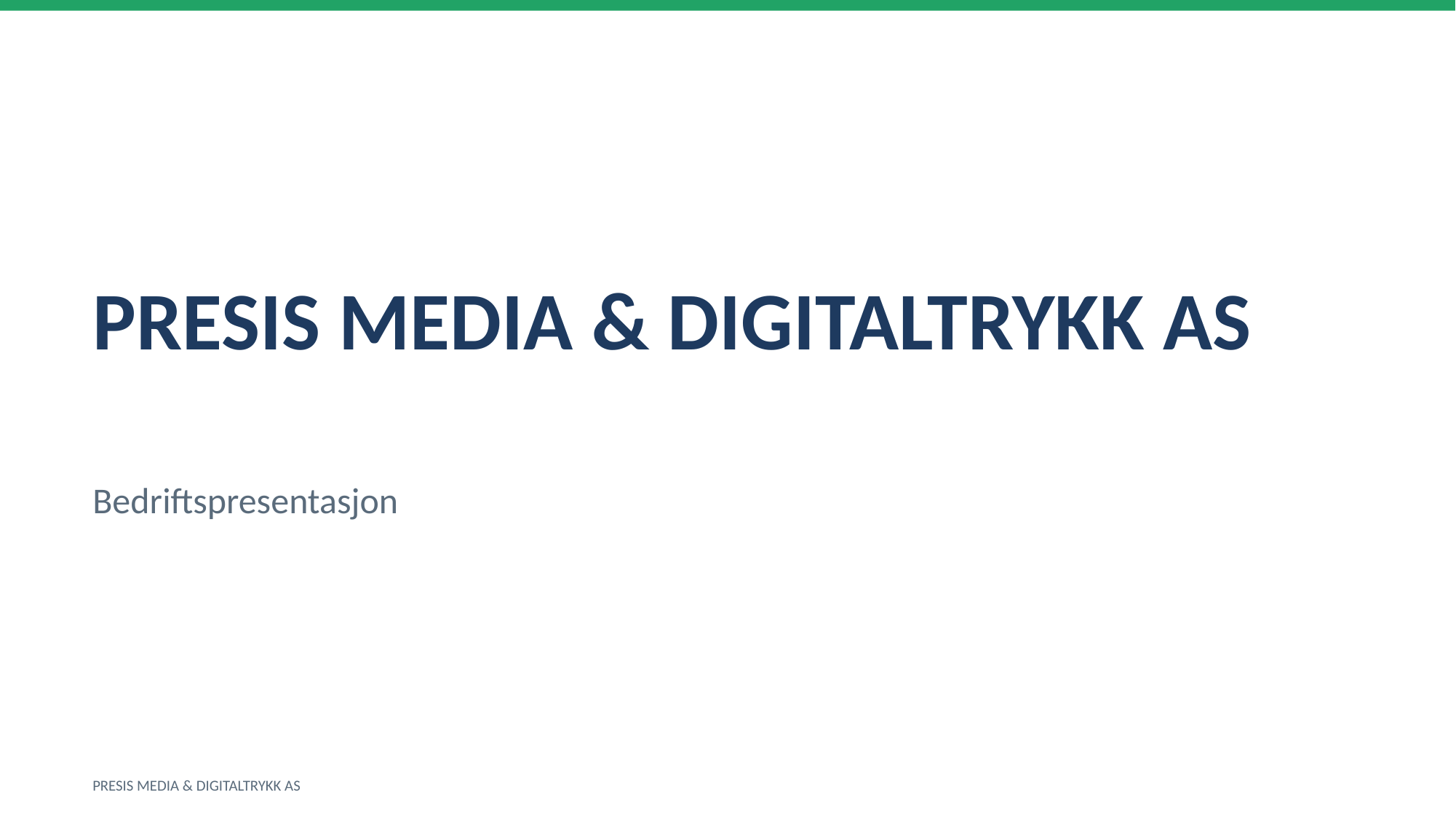

PRESIS MEDIA & DIGITALTRYKK AS
Bedriftspresentasjon
PRESIS MEDIA & DIGITALTRYKK AS